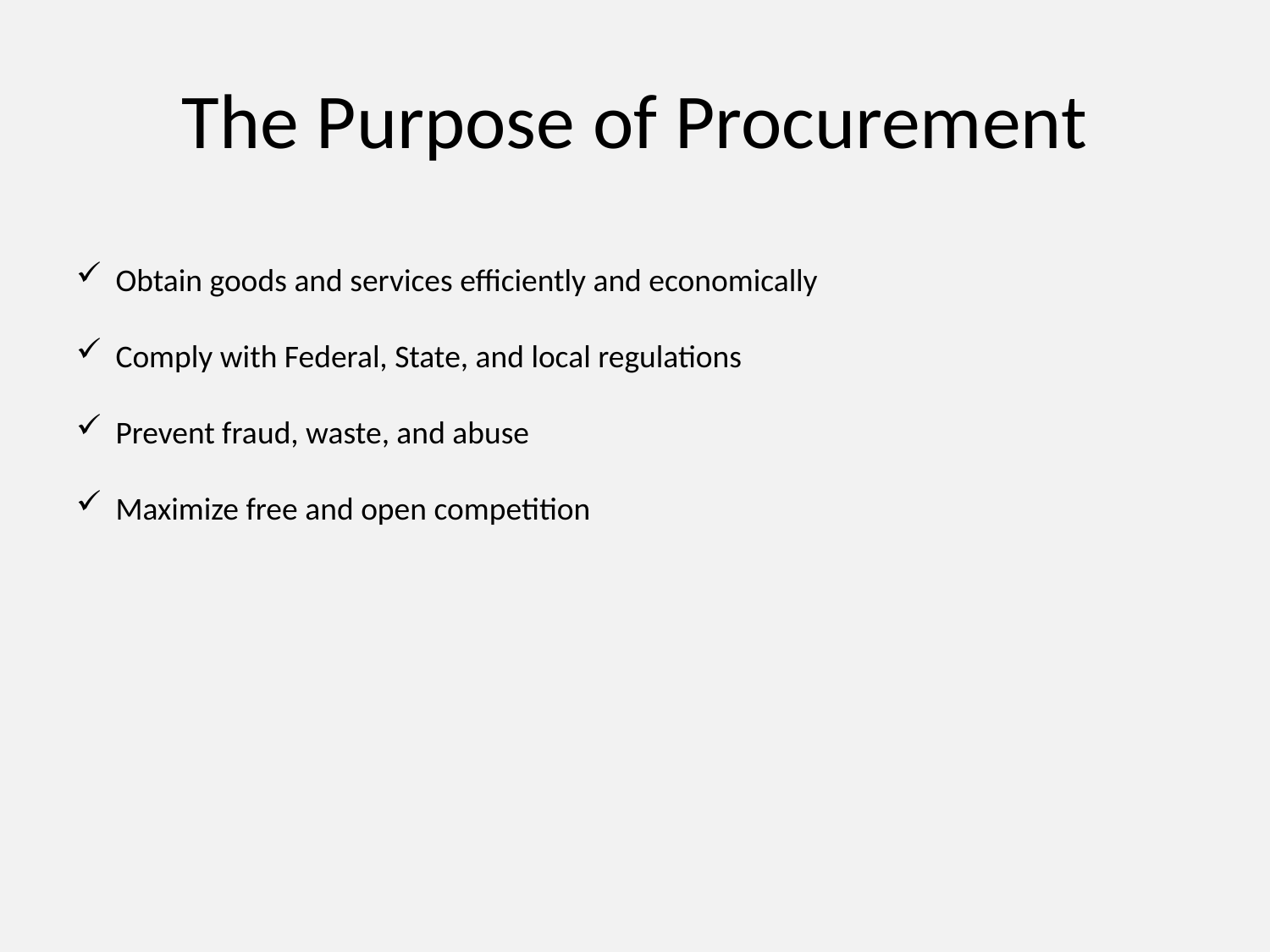

# The Purpose of Procurement
Obtain goods and services efficiently and economically

Comply with Federal, State, and local regulations

Prevent fraud, waste, and abuse

Maximize free and open competition